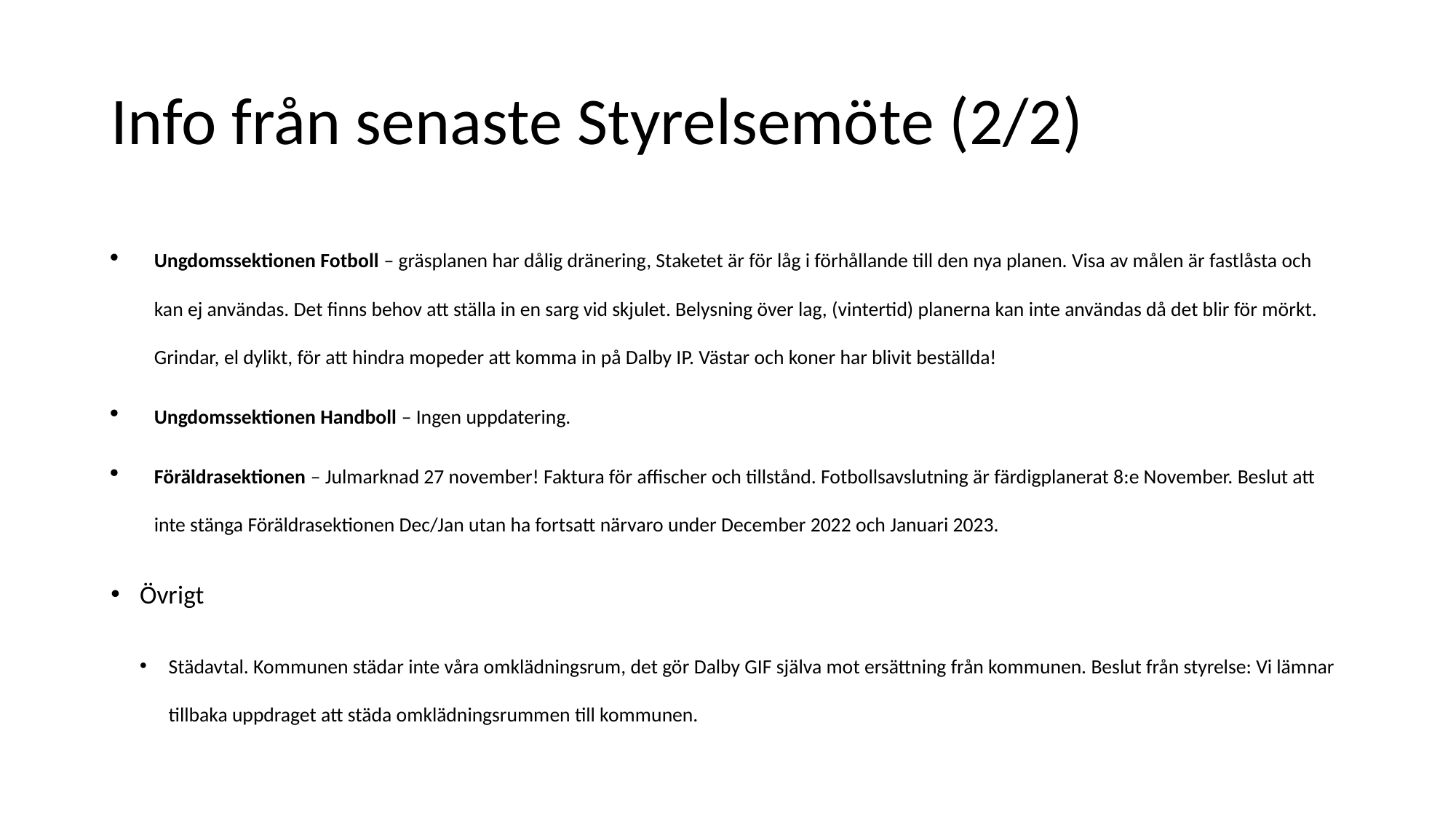

# Info från senaste Styrelsemöte (2/2)
Ungdomssektionen Fotboll – gräsplanen har dålig dränering, Staketet är för låg i förhållande till den nya planen. Visa av målen är fastlåsta och kan ej användas. Det finns behov att ställa in en sarg vid skjulet. Belysning över lag, (vintertid) planerna kan inte användas då det blir för mörkt. Grindar, el dylikt, för att hindra mopeder att komma in på Dalby IP. Västar och koner har blivit beställda!
Ungdomssektionen Handboll – Ingen uppdatering.
Föräldrasektionen – Julmarknad 27 november! Faktura för affischer och tillstånd. Fotbollsavslutning är färdigplanerat 8:e November. Beslut att inte stänga Föräldrasektionen Dec/Jan utan ha fortsatt närvaro under December 2022 och Januari 2023.
Övrigt
Städavtal. Kommunen städar inte våra omklädningsrum, det gör Dalby GIF själva mot ersättning från kommunen. Beslut från styrelse: Vi lämnar tillbaka uppdraget att städa omklädningsrummen till kommunen.